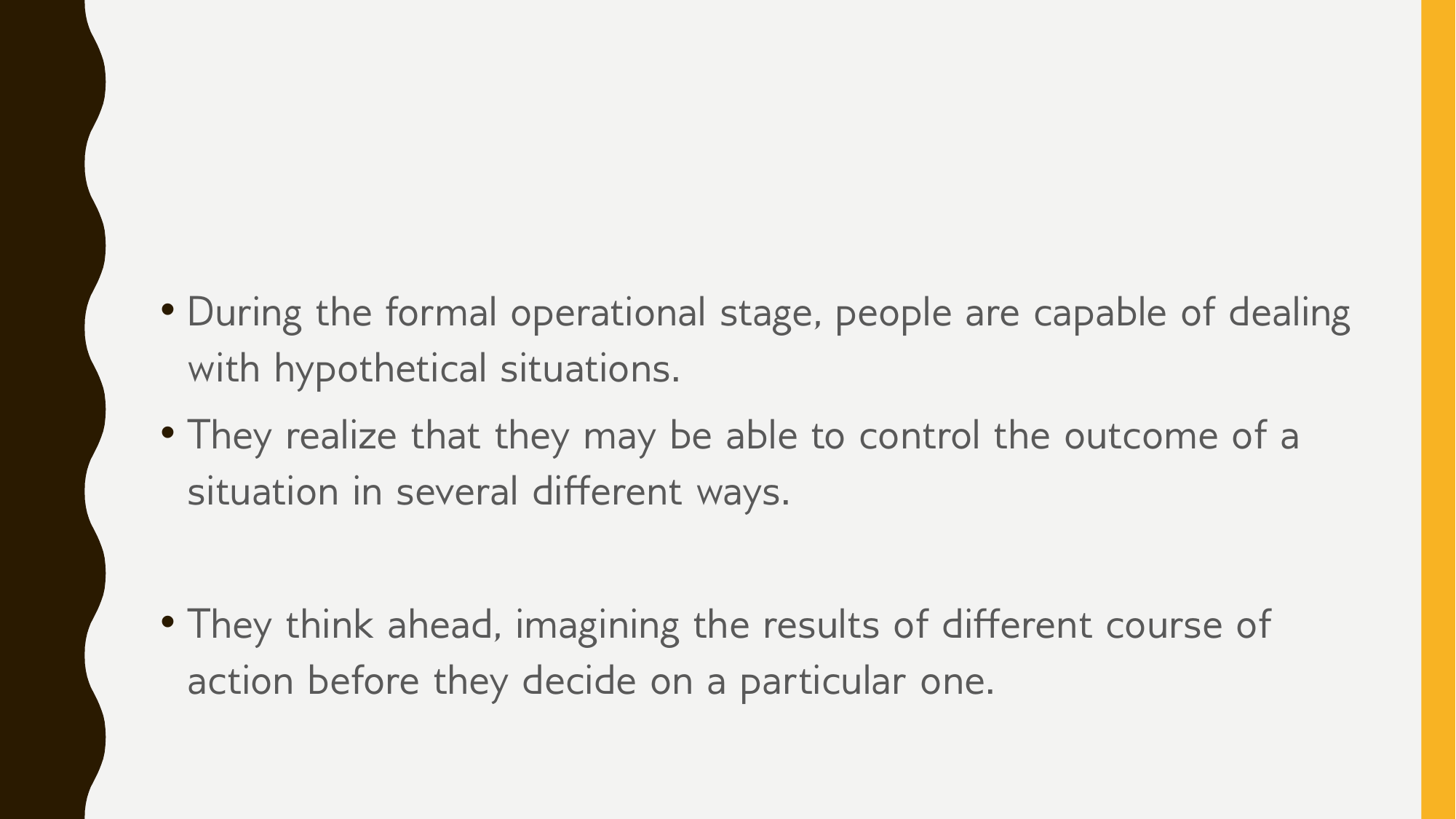

#
During the formal operational stage, people are capable of dealing with hypothetical situations.
They realize that they may be able to control the outcome of a situation in several different ways.

They think ahead, imagining the results of different course of action before they decide on a particular one.